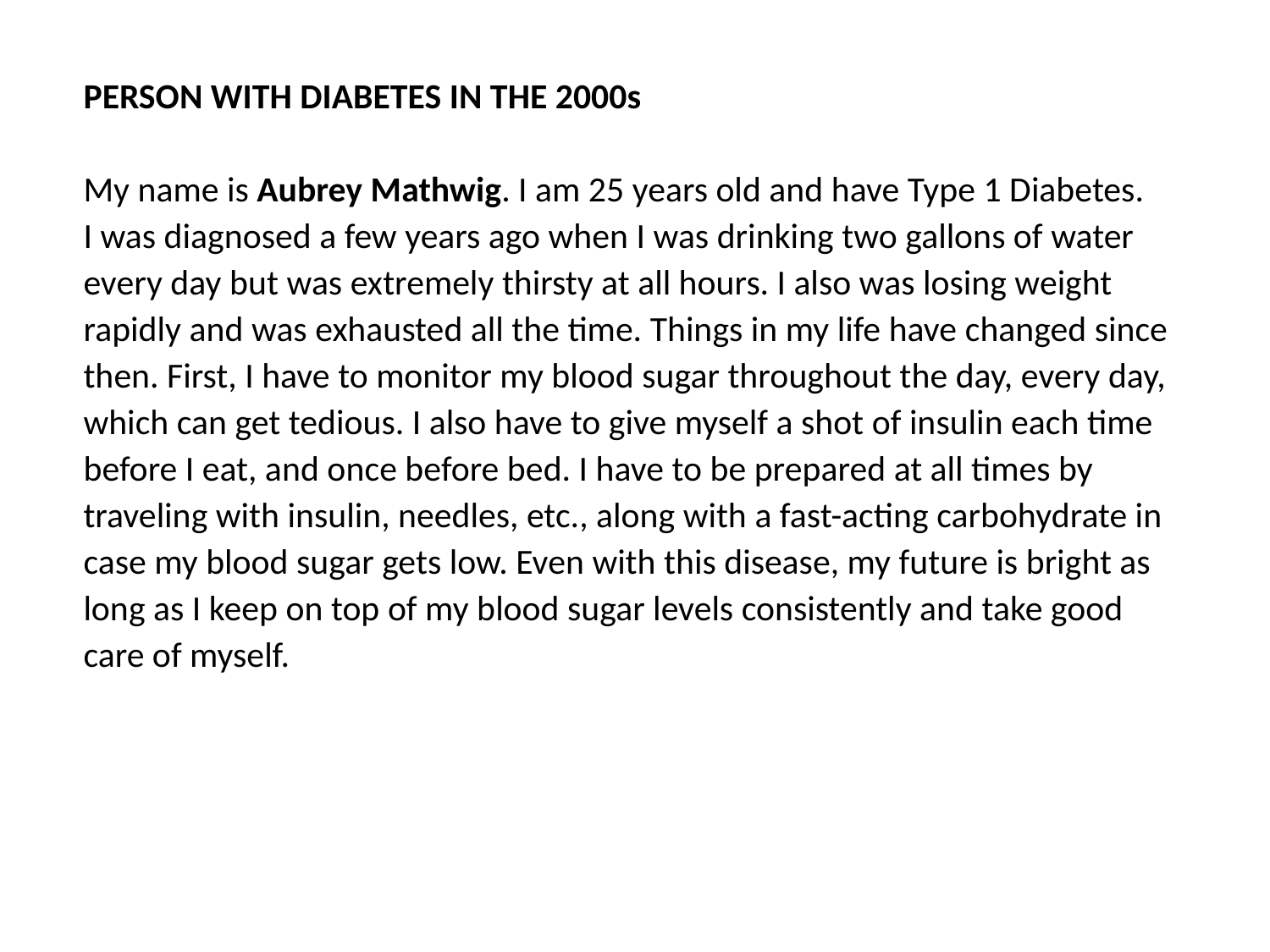

PERSON WITH DIABETES IN THE 2000s

My name is Aubrey Mathwig. I am 25 years old and have Type 1 Diabetes.
I was diagnosed a few years ago when I was drinking two gallons of water every day but was extremely thirsty at all hours. I also was losing weight rapidly and was exhausted all the time. Things in my life have changed since then. First, I have to monitor my blood sugar throughout the day, every day, which can get tedious. I also have to give myself a shot of insulin each time before I eat, and once before bed. I have to be prepared at all times by traveling with insulin, needles, etc., along with a fast-acting carbohydrate in case my blood sugar gets low. Even with this disease, my future is bright as long as I keep on top of my blood sugar levels consistently and take good care of myself.